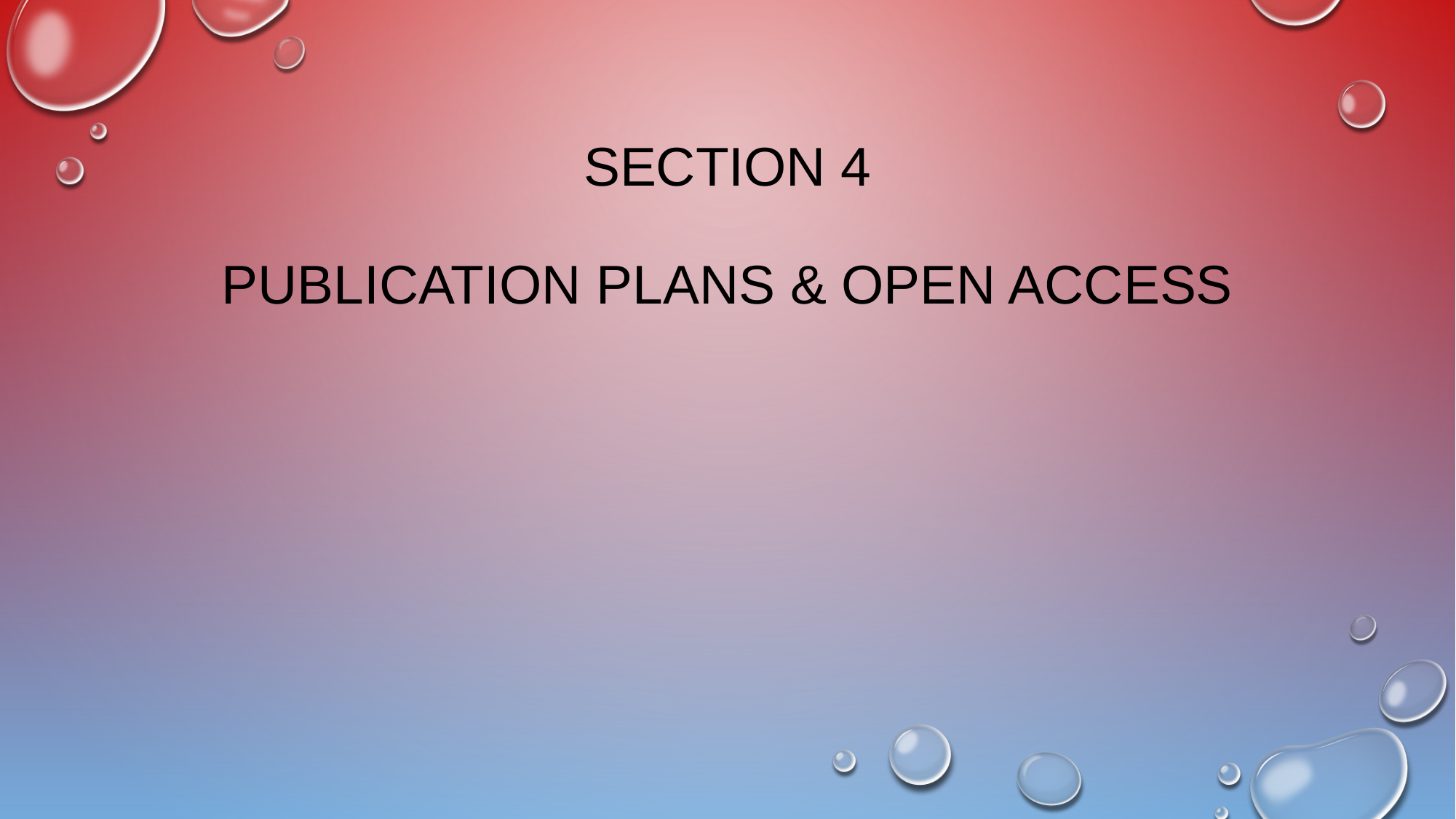

# Section 4 publication plans & open access